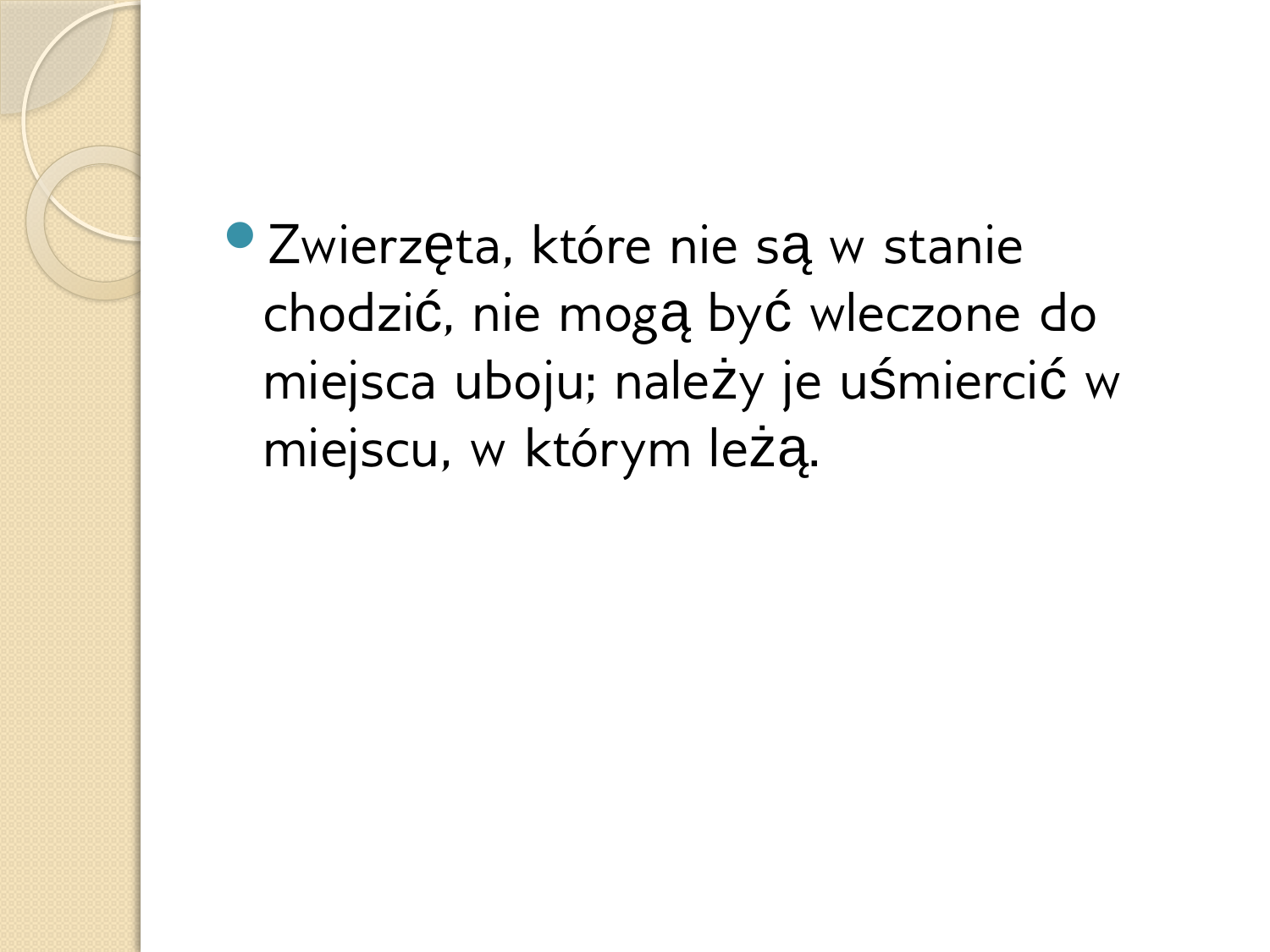

#
Zwierzęta, które nie są w stanie chodzić, nie mogą być wleczone do miejsca uboju; należy je uśmiercić w miejscu, w którym leżą.